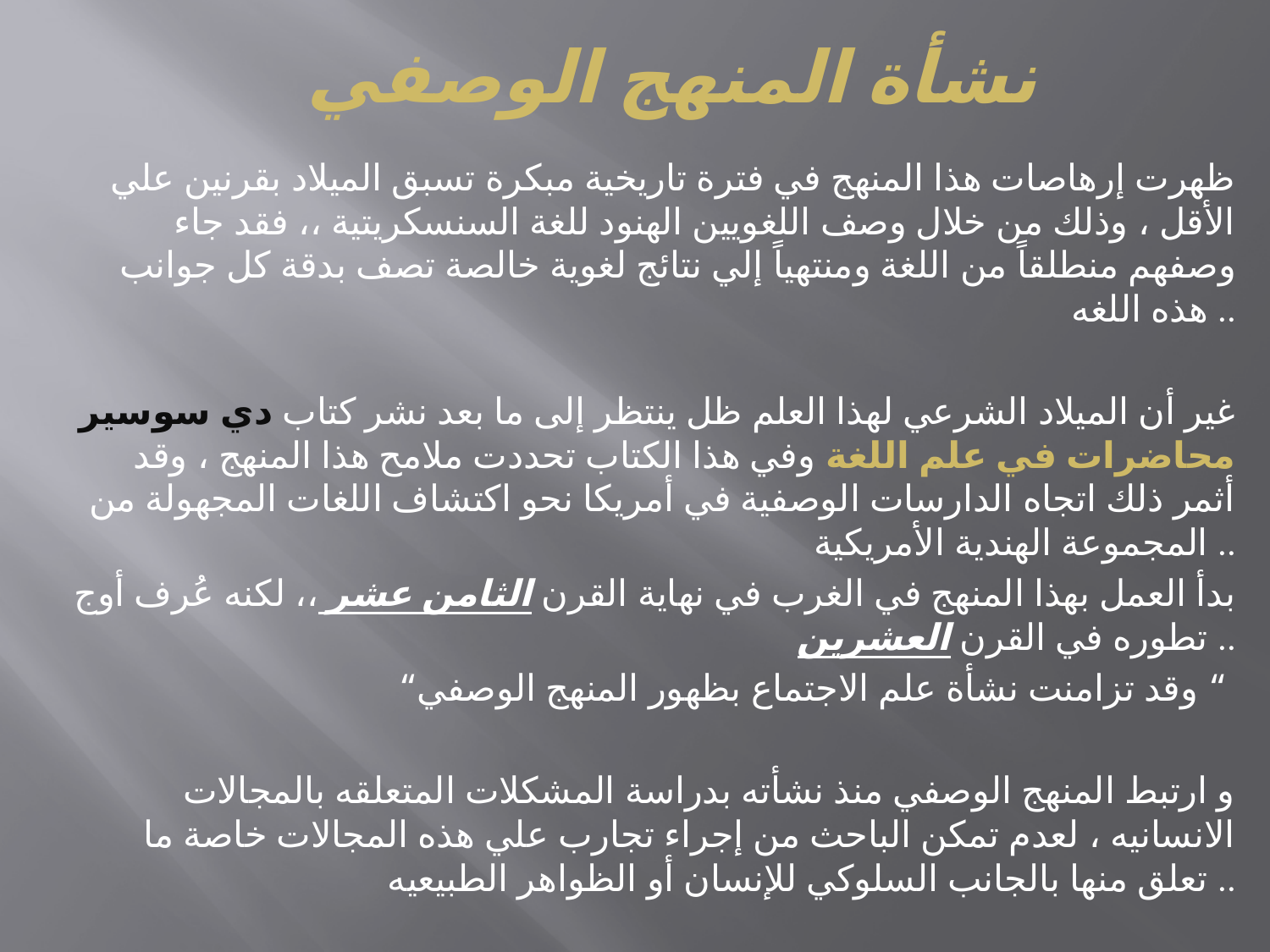

# نشأة المنهج الوصفي
ظهرت إرهاصات هذا المنهج في فترة تاريخية مبكرة تسبق الميلاد بقرنين علي الأقل ، وذلك من خلال وصف اللغويين الهنود للغة السنسكريتية ،، فقد جاء وصفهم منطلقاً من اللغة ومنتهياً إلي نتائج لغوية خالصة تصف بدقة كل جوانب هذه اللغه ..

غير أن الميلاد الشرعي لهذا العلم ظل ينتظر إلى ما بعد نشر كتاب دي سوسير محاضرات في علم اللغة وفي هذا الكتاب تحددت ملامح هذا المنهج ، وقد أثمر ذلك اتجاه الدارسات الوصفية في أمريكا نحو اكتشاف اللغات المجهولة من المجموعة الهندية الأمريكية ..
بدأ العمل بهذا المنهج في الغرب في نهاية القرن الثامن عشر ،، لكنه عُرف أوج تطوره في القرن العشرين ..
“وقد تزامنت نشأة علم الاجتماع بظهور المنهج الوصفي “

و ارتبط المنهج الوصفي منذ نشأته بدراسة المشكلات المتعلقه بالمجالات الانسانيه ، لعدم تمكن الباحث من إجراء تجارب علي هذه المجالات خاصة ما تعلق منها بالجانب السلوكي للإنسان أو الظواهر الطبيعيه ..